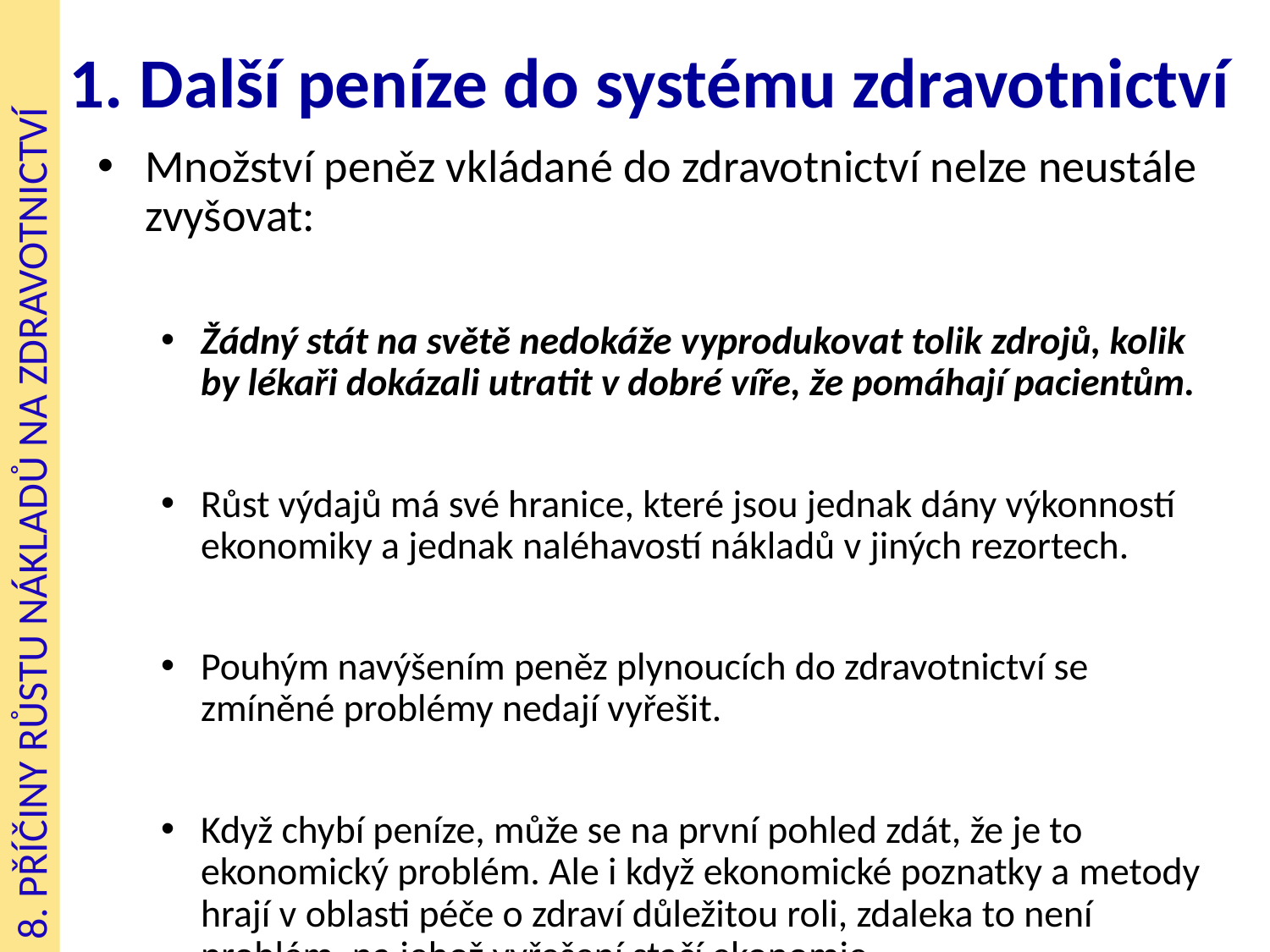

# 1. Další peníze do systému zdravotnictví
Množství peněz vkládané do zdravotnictví nelze neustále zvyšovat:

Žádný stát na světě nedokáže vyprodukovat tolik zdrojů, kolik by lékaři dokázali utratit v dobré víře, že pomáhají pacientům.

Růst výdajů má své hranice, které jsou jednak dány výkonností ekonomiky a jednak naléhavostí nákladů v jiných rezortech.

Pouhým navýšením peněz plynoucích do zdravotnictví se zmíněné problémy nedají vyřešit.

Když chybí peníze, může se na první pohled zdát, že je to ekonomický problém. Ale i když ekonomické poznatky a metody hrají v oblasti péče o zdraví důležitou roli, zdaleka to není problém, na jehož vyřešení stačí ekonomie.

8. PŘÍČINY RŮSTU NÁKLADŮ NA ZDRAVOTNICTVÍ